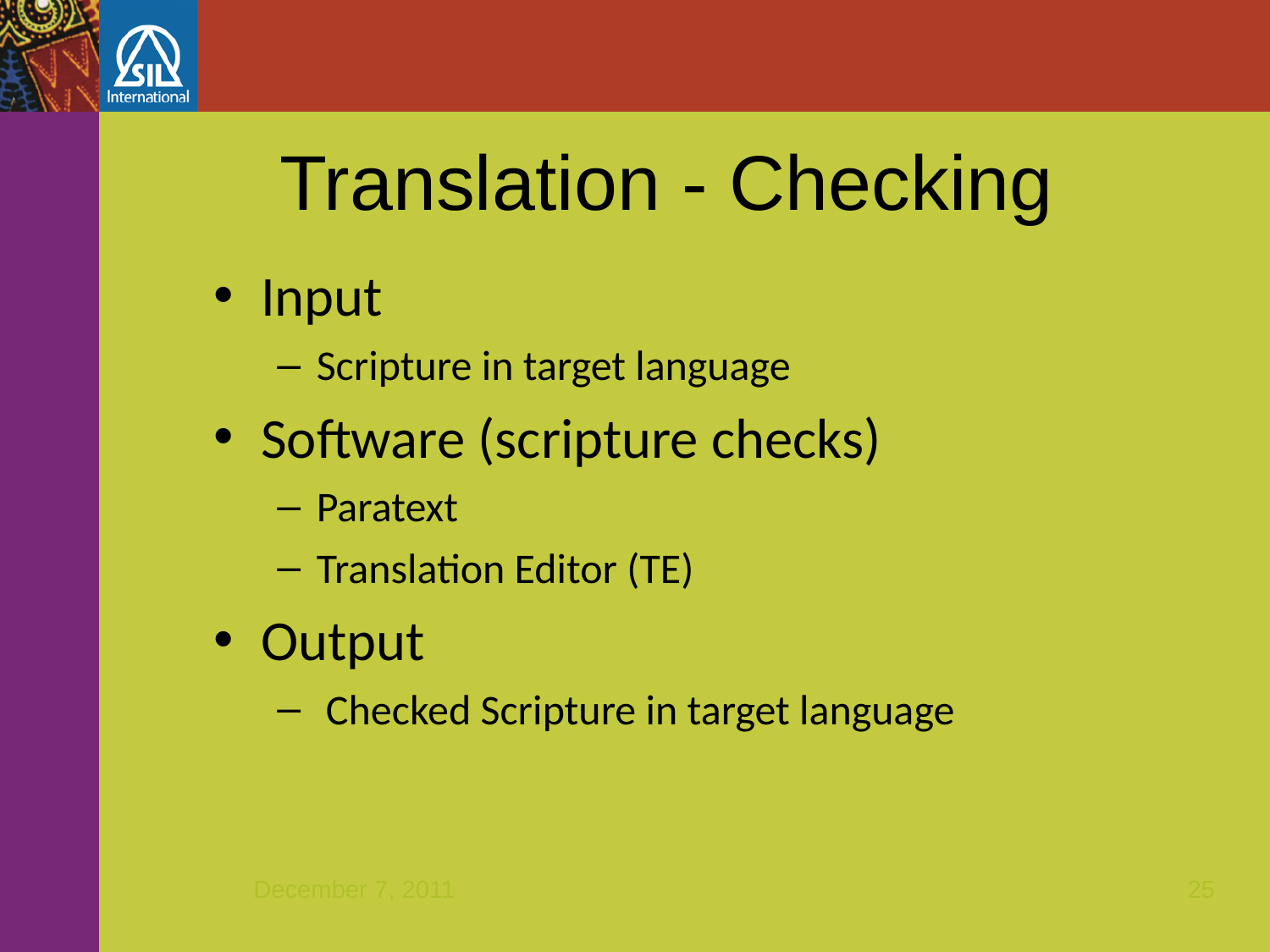

Translation - Checking
Input
Scripture in target language
Software (scripture checks)
Paratext
Translation Editor (TE)
Output
 Checked Scripture in target language
December 7, 2011

25